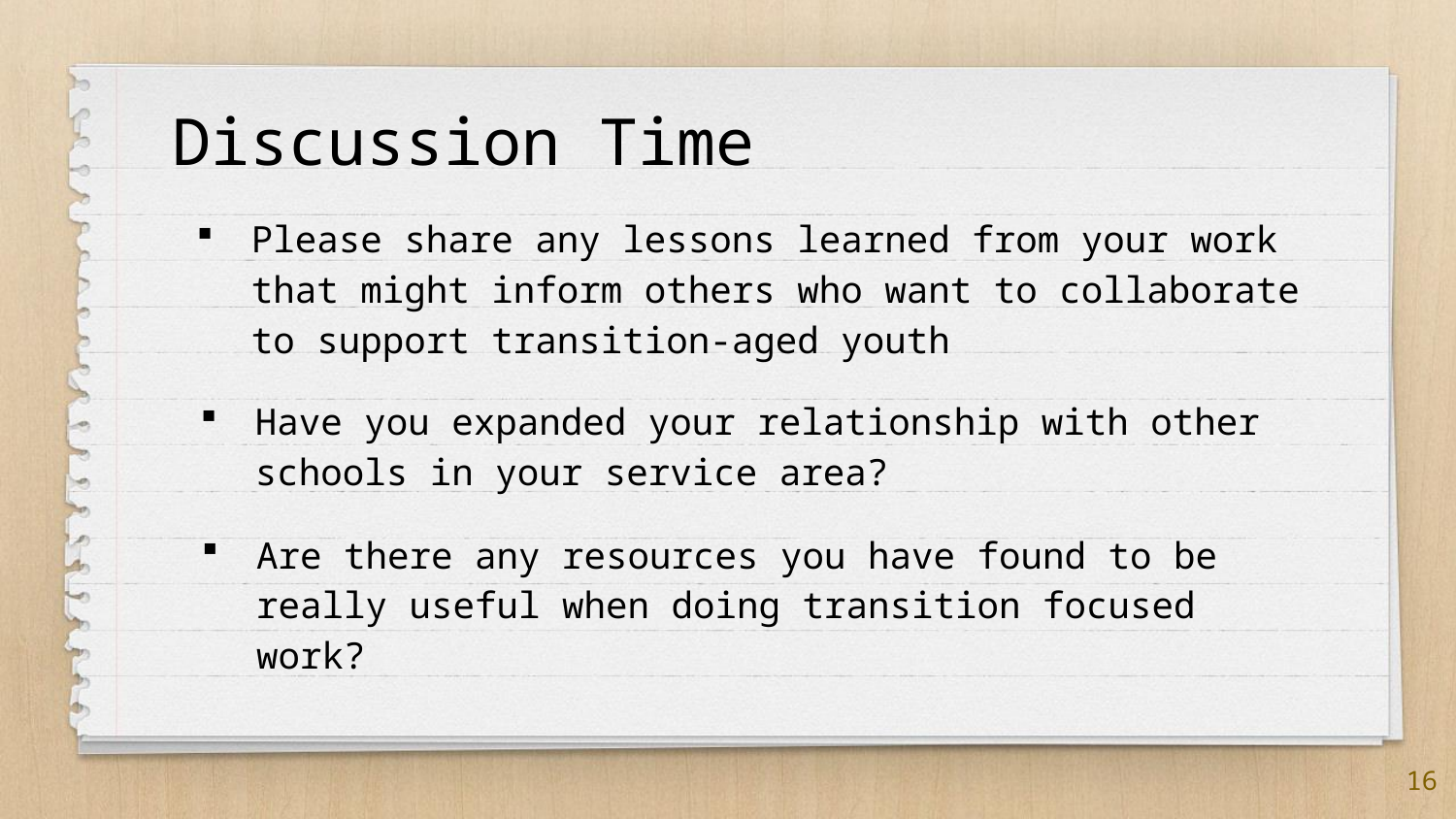

Discussion Time
Please share any lessons learned from your work that might inform others who want to collaborate to support transition-aged youth
Have you expanded your relationship with other schools in your service area?
Are there any resources you have found to be really useful when doing transition focused work?
16